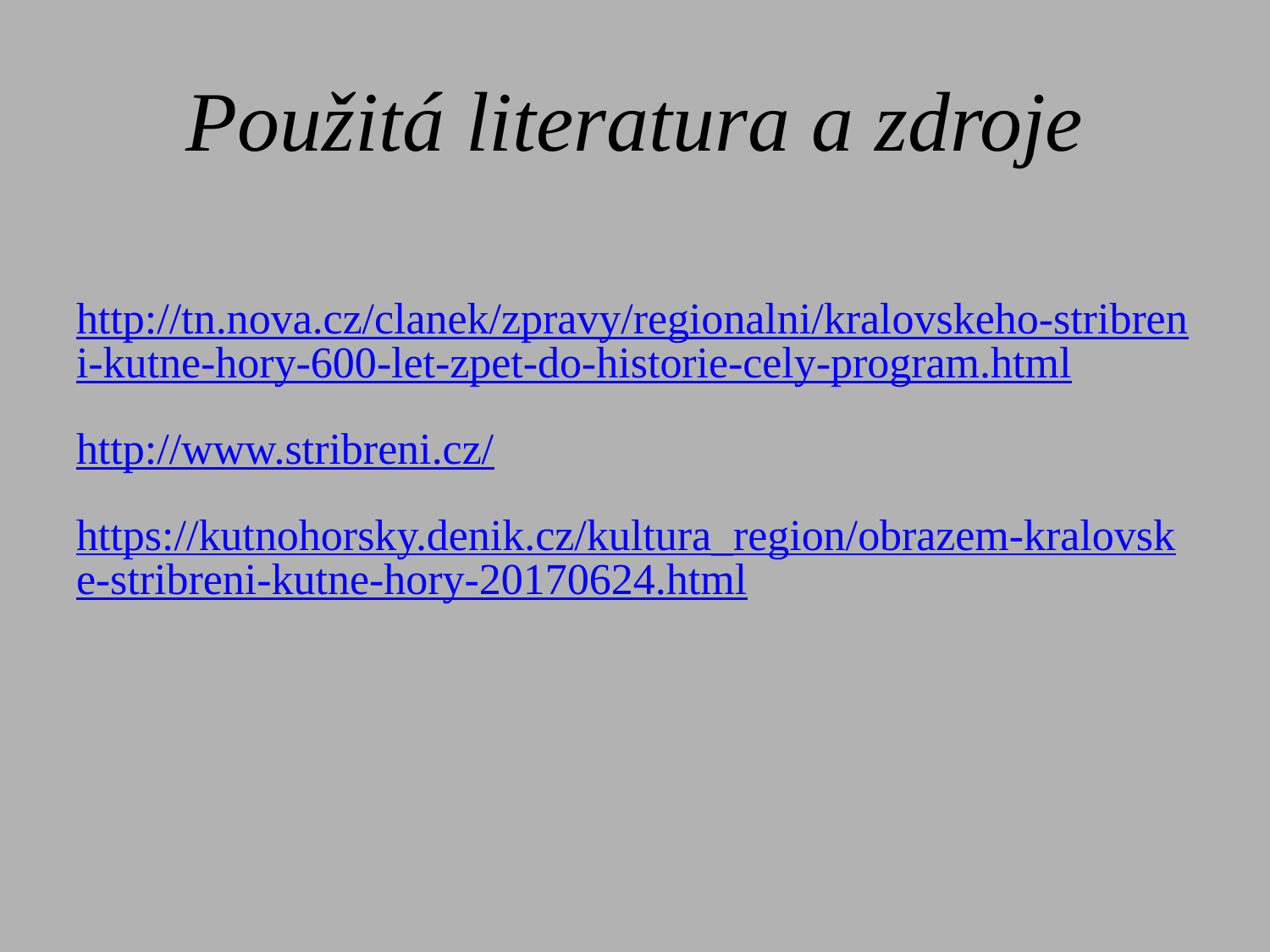

# Použitá literatura a zdroje

http://tn.nova.cz/clanek/zpravy/regionalni/kralovskeho-stribreni-kutne-hory-600-let-zpet-do-historie-cely-program.html

http://www.stribreni.cz/

https://kutnohorsky.denik.cz/kultura_region/obrazem-kralovske-stribreni-kutne-hory-20170624.html